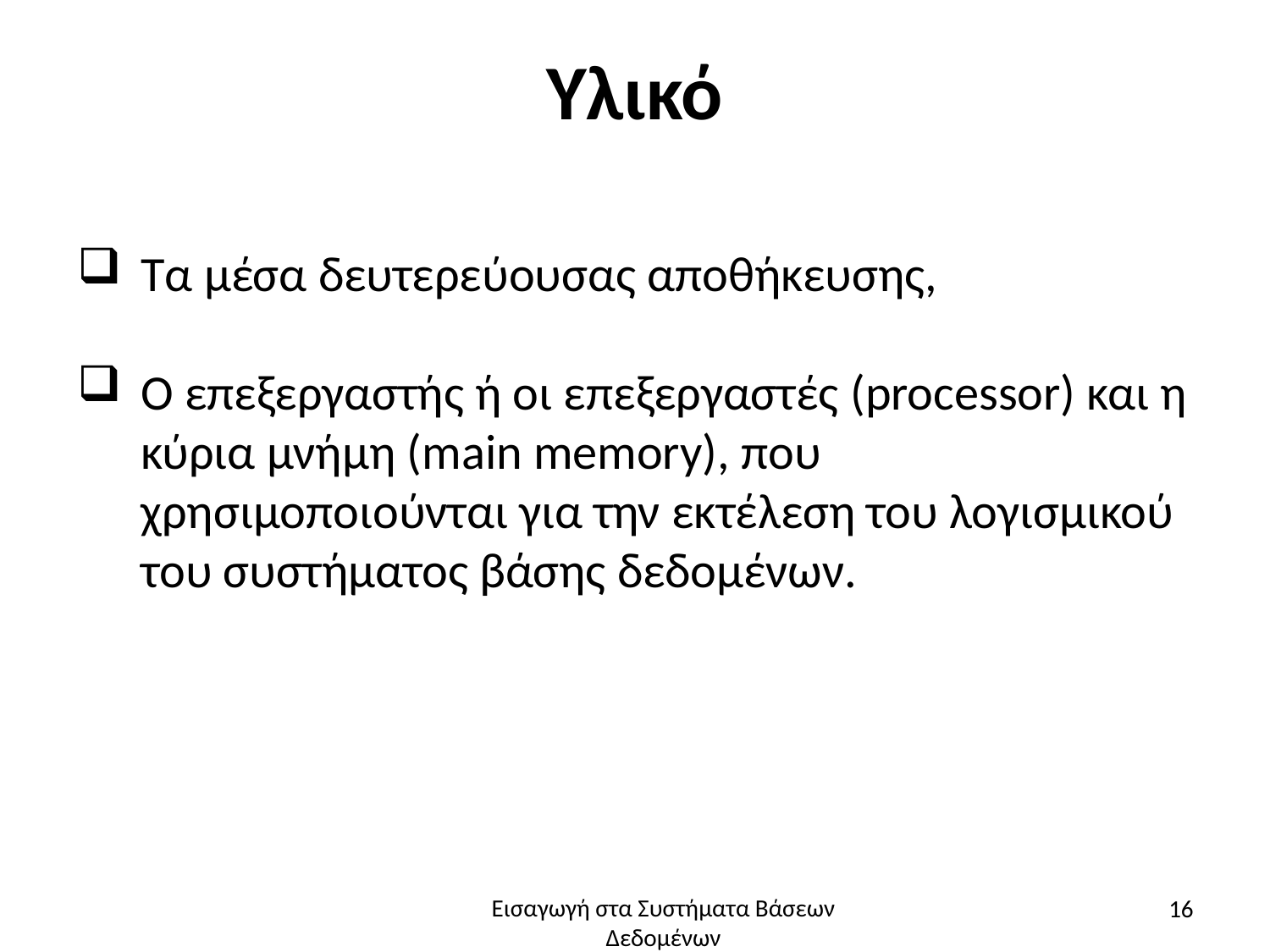

# Υλικό
Τα μέσα δευτερεύουσας αποθήκευσης,

Ο επεξεργαστής ή οι επεξεργαστές (processor) και η κύρια μνήμη (main memory), που χρησιμοποιούνται για την εκτέλεση του λογισμικού του συστήματος βάσης δεδομένων.
16
Εισαγωγή στα Συστήματα Βάσεων Δεδομένων